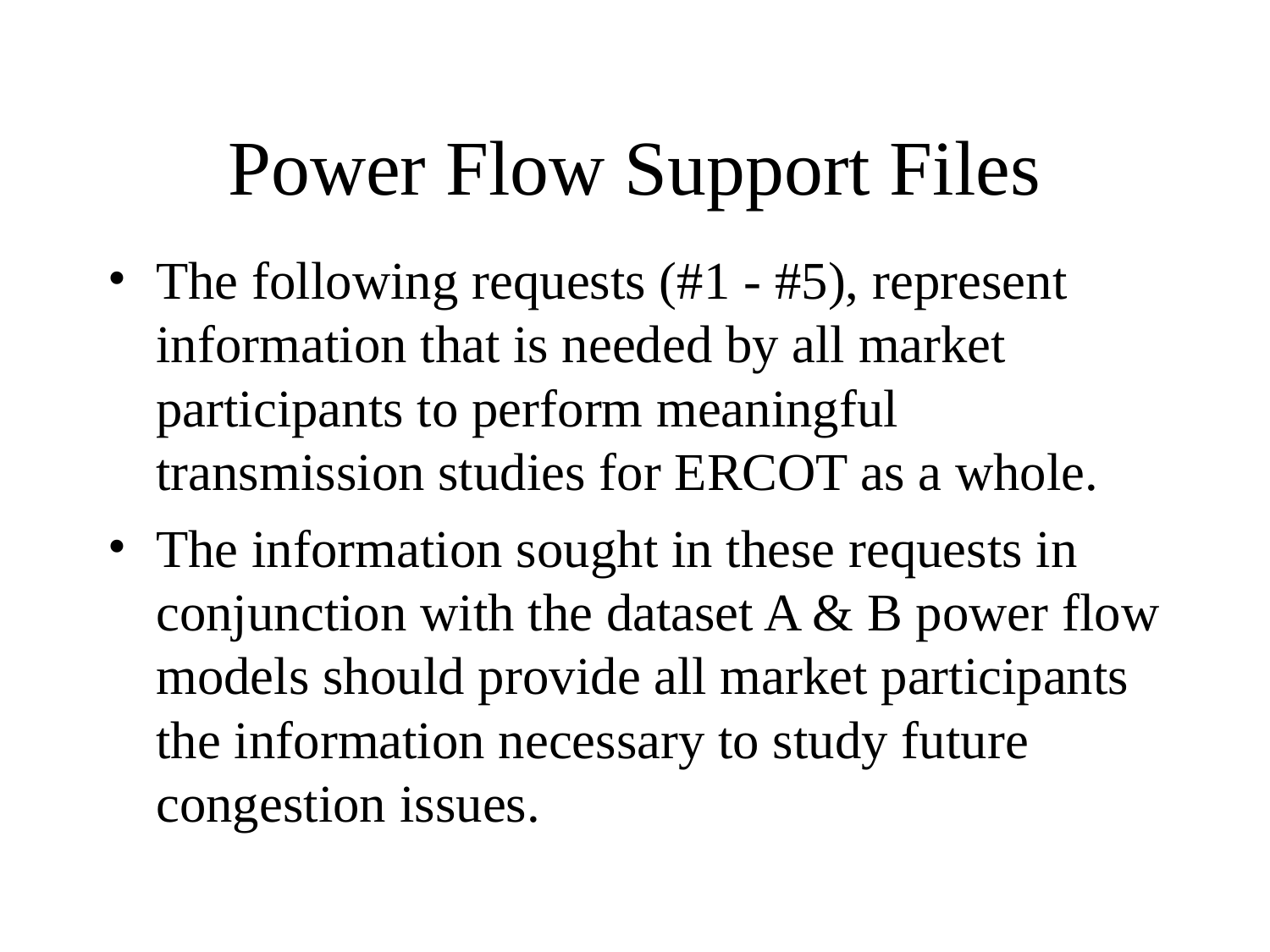

# Power Flow Support Files
The following requests (#1 - #5), represent information that is needed by all market participants to perform meaningful transmission studies for ERCOT as a whole.
The information sought in these requests in conjunction with the dataset A & B power flow models should provide all market participants the information necessary to study future congestion issues.